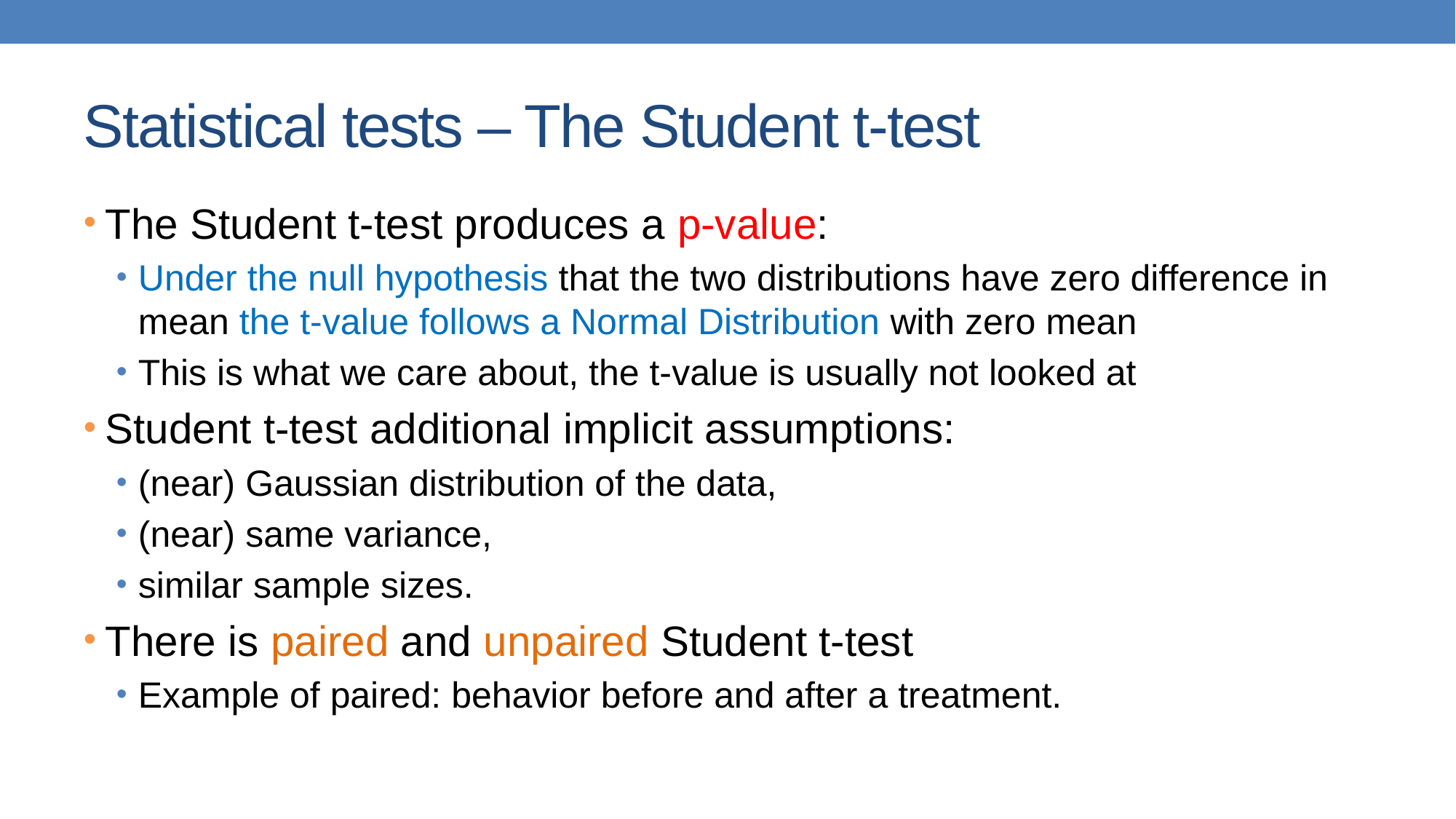

# Statistical tests – The Student t-test
The Student t-test produces a p-value:
Under the null hypothesis that the two distributions have zero difference in mean the t-value follows a Normal Distribution with zero mean
This is what we care about, the t-value is usually not looked at
Student t-test additional implicit assumptions:
(near) Gaussian distribution of the data,
(near) same variance,
similar sample sizes.
There is paired and unpaired Student t-test
Example of paired: behavior before and after a treatment.